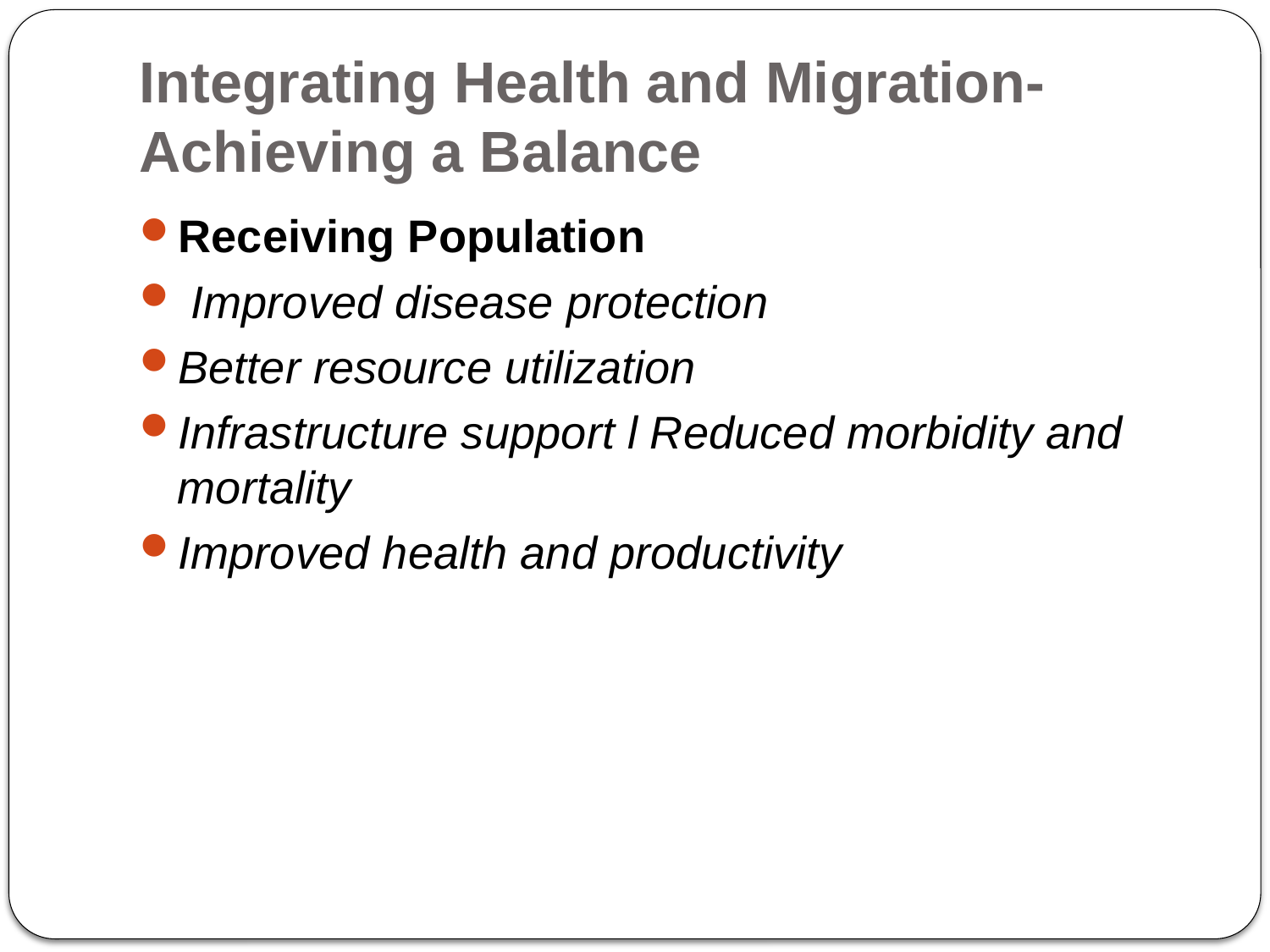

# Integrating Health and Migration- Achieving a Balance
Receiving Population
 Improved disease protection
Better resource utilization
Infrastructure support l Reduced morbidity and mortality
Improved health and productivity